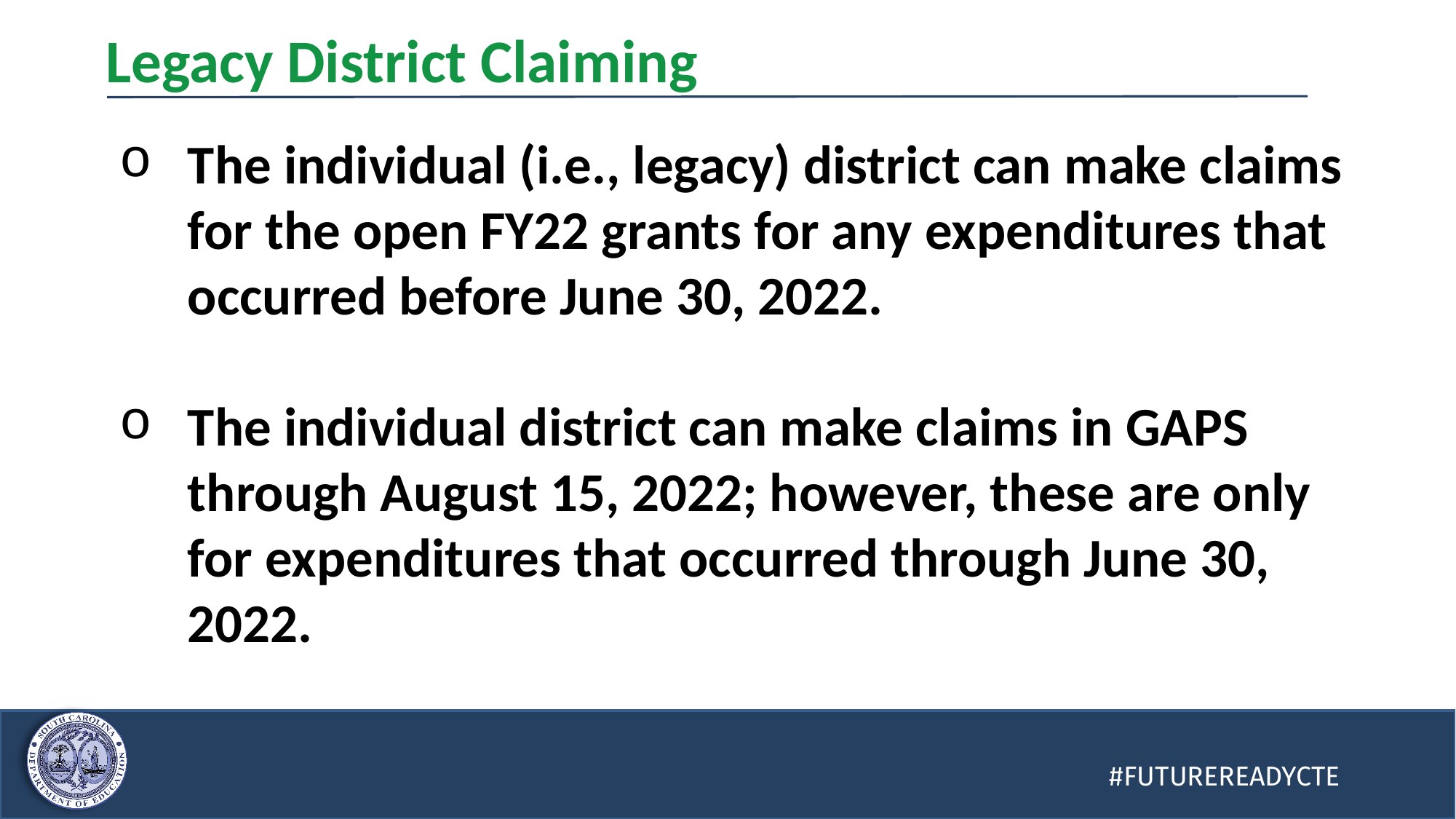

# Legacy District Claiming
The individual (i.e., legacy) district can make claims for the open FY22 grants for any expenditures that occurred before June 30, 2022.

The individual district can make claims in GAPS through August 15, 2022; however, these are only for expenditures that occurred through June 30, 2022.